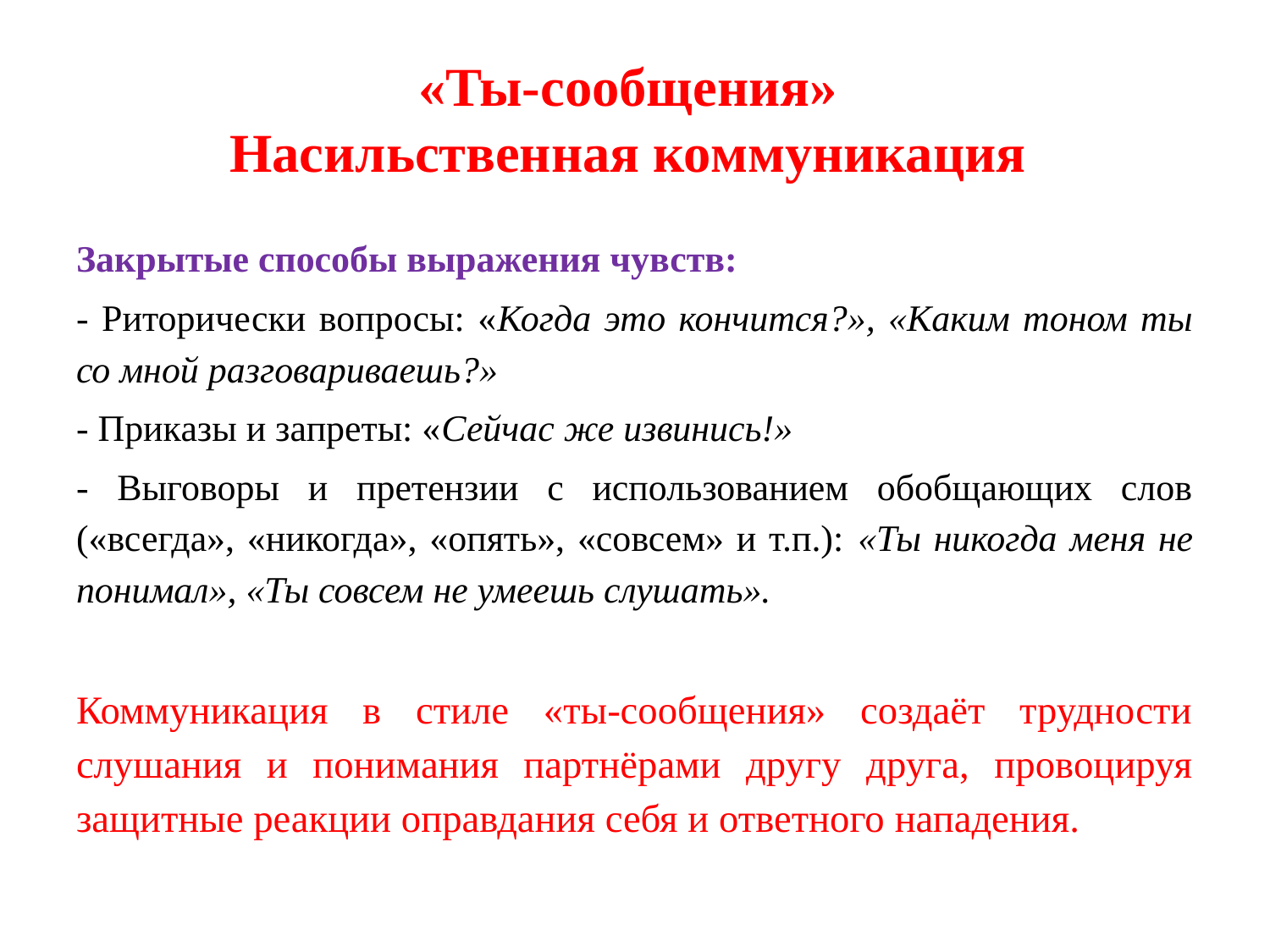

# «Ты-сообщения» Насильственная коммуникация
Закрытые способы выражения чувств:
- Риторически вопросы: «Когда это кончится?», «Каким тоном ты со мной разговариваешь?»
- Приказы и запреты: «Сейчас же извинись!»
- Выговоры и претензии с использованием обобщающих слов («всегда», «никогда», «опять», «совсем» и т.п.): «Ты никогда меня не понимал», «Ты совсем не умеешь слушать».

Коммуникация в стиле «ты-сообщения» создаёт трудности слушания и понимания партнёрами другу друга, провоцируя защитные реакции оправдания себя и ответного нападения.